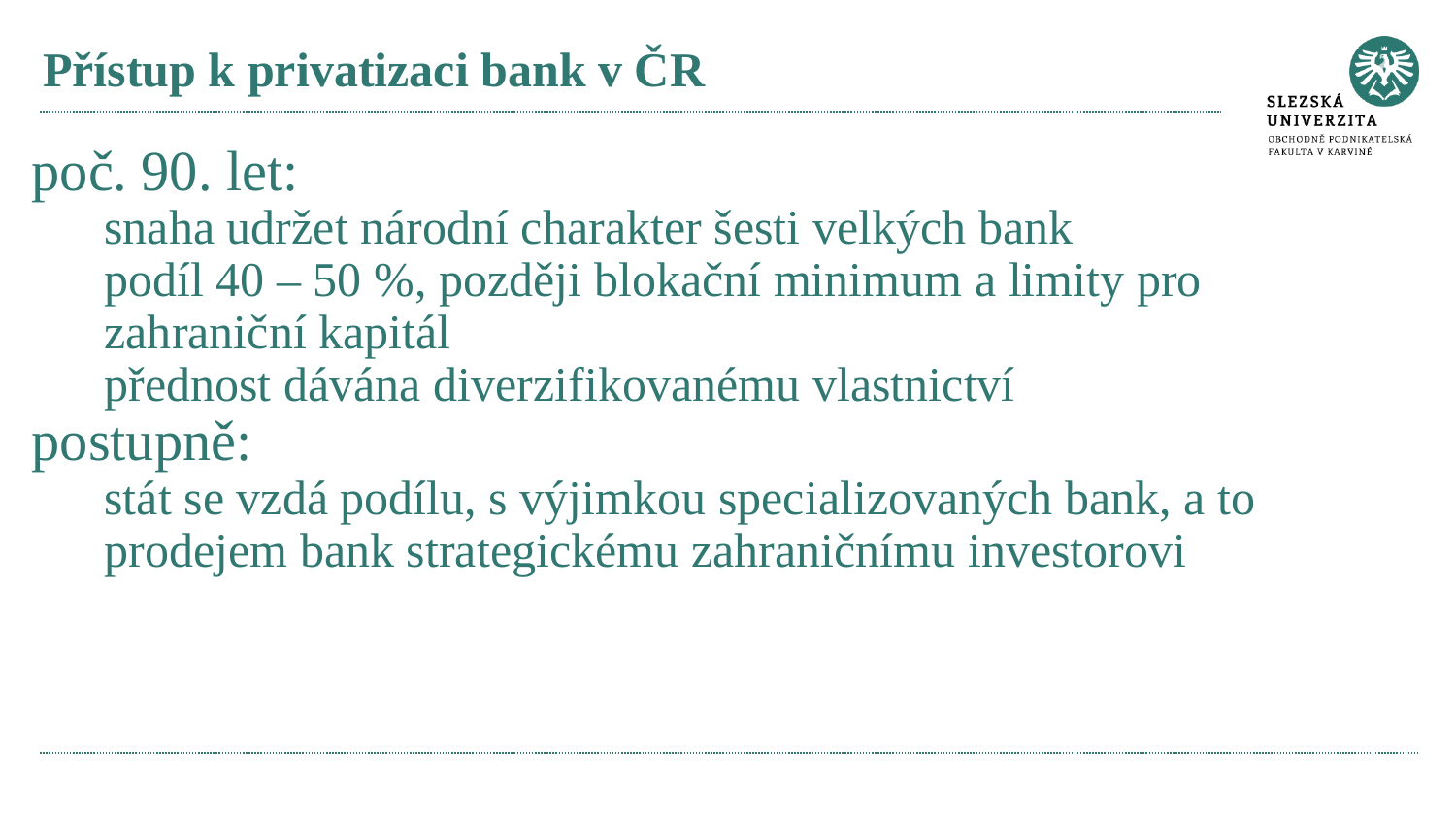

# Přístup k privatizaci bank v ČR
poč. 90. let:
snaha udržet národní charakter šesti velkých bank
podíl 40 – 50 %, později blokační minimum a limity pro zahraniční kapitál
přednost dávána diverzifikovanému vlastnictví
postupně:
stát se vzdá podílu, s výjimkou specializovaných bank, a to prodejem bank strategickému zahraničnímu investorovi